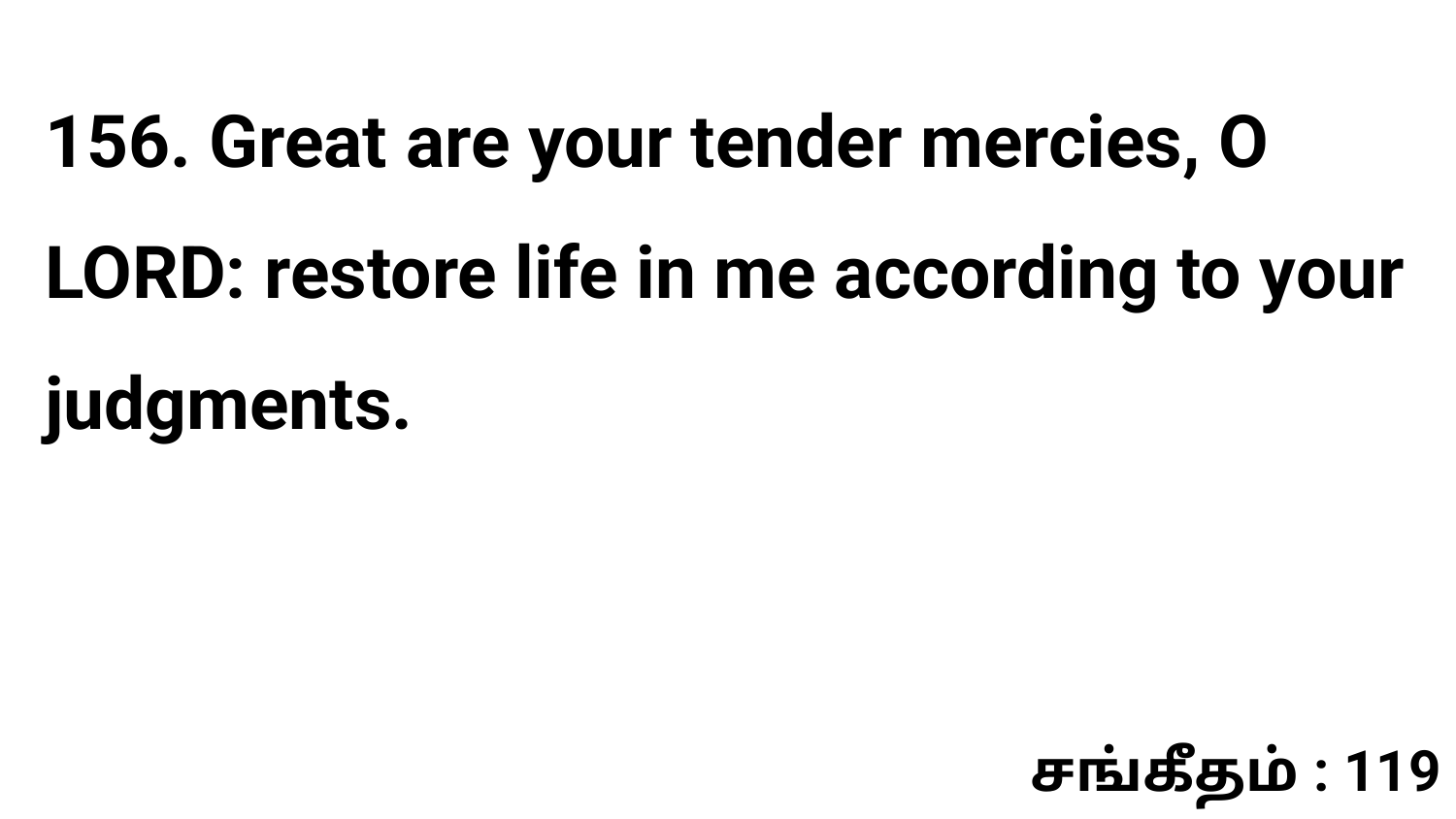

156. Great are your tender mercies, O LORD: restore life in me according to your judgments.
சங்கீதம் : 119